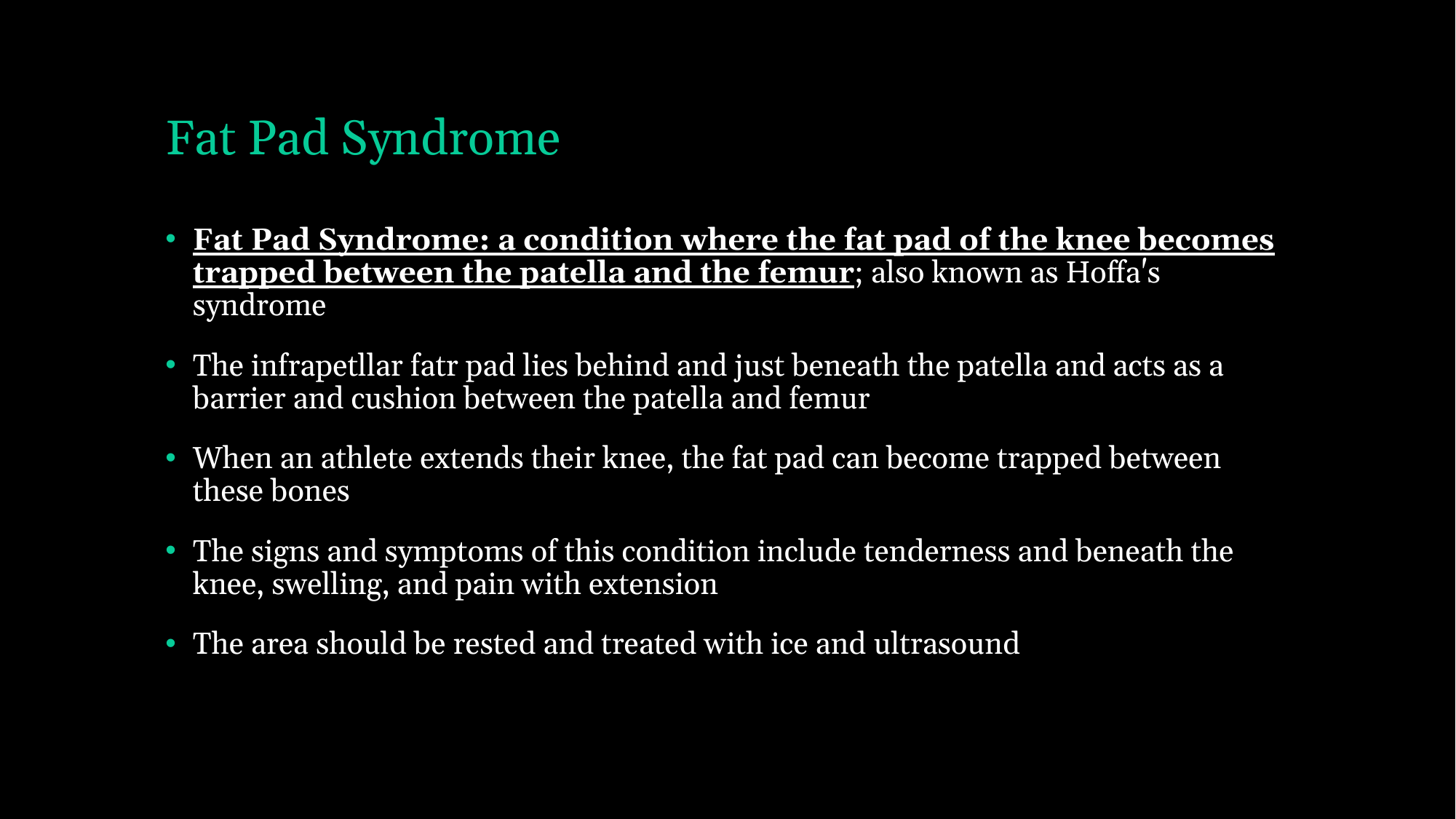

# Fat Pad Syndrome
Fat Pad Syndrome: a condition where the fat pad of the knee becomes trapped between the patella and the femur; also known as Hoffa's syndrome
The infrapetllar fatr pad lies behind and just beneath the patella and acts as a barrier and cushion between the patella and femur
When an athlete extends their knee, the fat pad can become trapped between these bones
The signs and symptoms of this condition include tenderness and beneath the knee, swelling, and pain with extension
The area should be rested and treated with ice and ultrasound